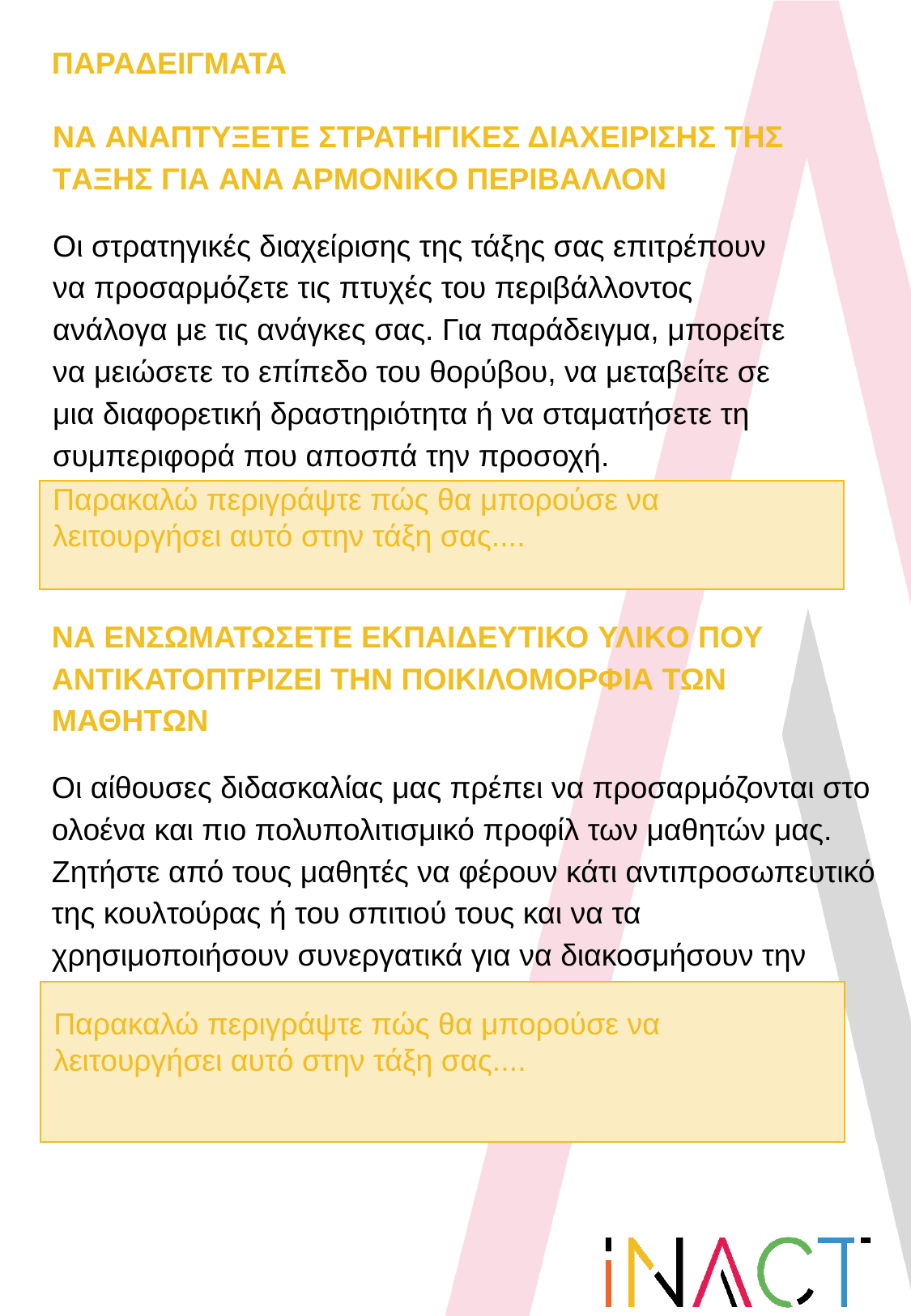

ΠΑΡΑΔΕΙΓΜΑΤΑ
ΝΑ ΑΝΑΠΤΥΞΕΤΕ ΣΤΡΑΤΗΓΙΚΕΣ ΔΙΑΧΕΙΡΙΣΗΣ ΤΗΣ ΤΑΞΗΣ ΓΙΑ ΑΝΑ ΑΡΜΟΝΙΚΟ ΠΕΡΙΒΑΛΛΟΝ
Οι στρατηγικές διαχείρισης της τάξης σας επιτρέπουν να προσαρμόζετε τις πτυχές του περιβάλλοντος ανάλογα με τις ανάγκες σας. Για παράδειγμα, μπορείτε να μειώσετε το επίπεδο του θορύβου, να μεταβείτε σε μια διαφορετική δραστηριότητα ή να σταματήσετε τη συμπεριφορά που αποσπά την προσοχή.
Παρακαλώ περιγράψτε πώς θα μπορούσε να λειτουργήσει αυτό στην τάξη σας....

ΝΑ ΕΝΣΩΜΑΤΩΣΕΤΕ ΕΚΠΑΙΔΕΥΤΙΚΟ ΥΛΙΚΟ ΠΟΥ ΑΝΤΙΚΑΤΟΠΤΡΙΖΕΙ ΤΗΝ ΠΟΙΚΙΛΟΜΟΡΦΙΑ ΤΩΝ ΜΑΘΗΤΩΝ
Οι αίθουσες διδασκαλίας μας πρέπει να προσαρμόζονται στο ολοένα και πιο πολυπολιτισμικό προφίλ των μαθητών μας. Ζητήστε από τους μαθητές να φέρουν κάτι αντιπροσωπευτικό της κουλτούρας ή του σπιτιού τους και να τα χρησιμοποιήσουν συνεργατικά για να διακοσμήσουν την αίθουσα. Αυτό δίνει σε όλους τους μαθητές μια μοναδική σύνδεση με το περιβάλλον.

Παρακαλώ περιγράψτε πώς θα μπορούσε να λειτουργήσει αυτό στην τάξη σας....